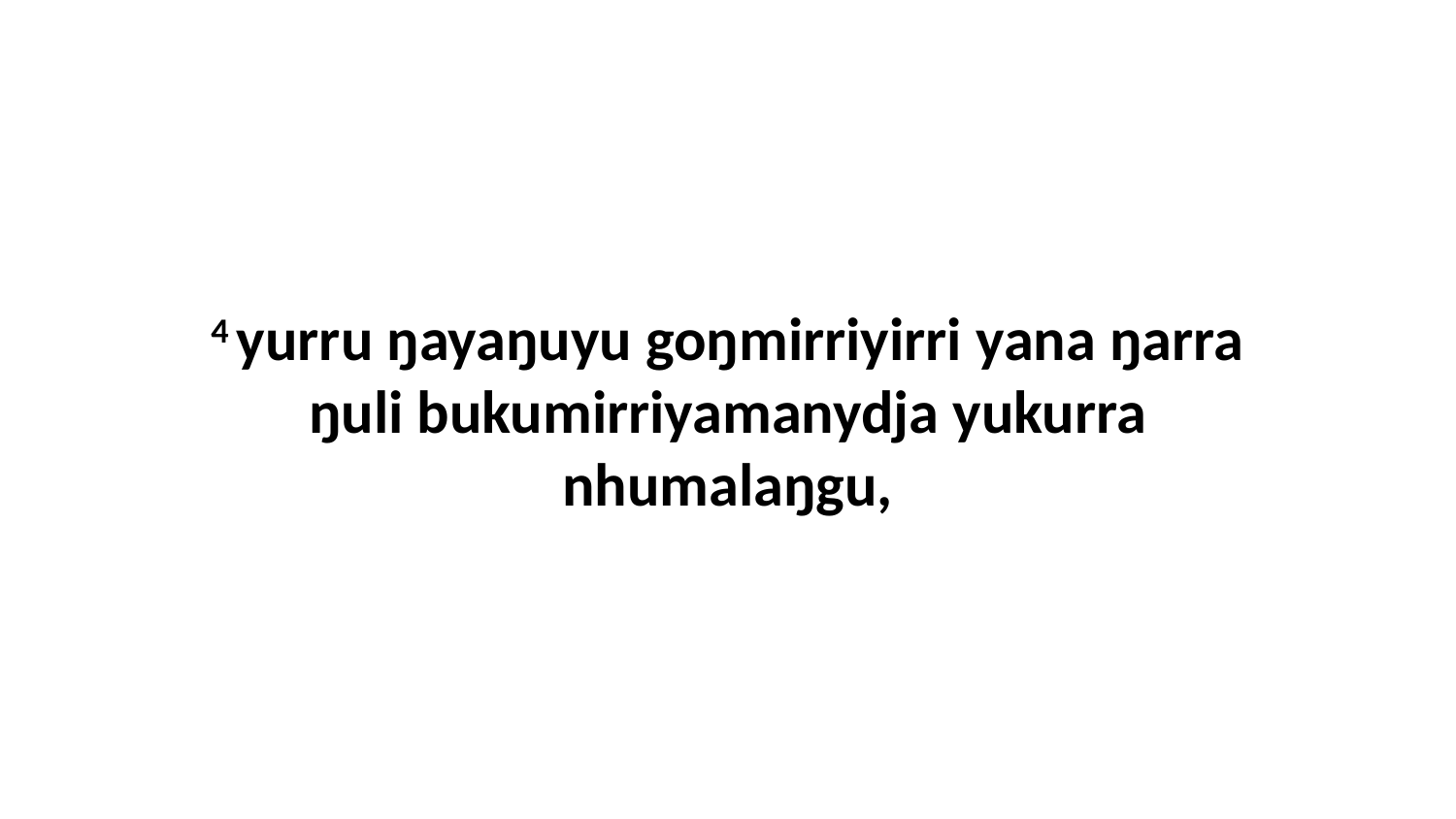

4 yurru ŋayaŋuyu goŋmirriyirri yana ŋarra ŋuli bukumirriyamanydja yukurra nhumalaŋgu,